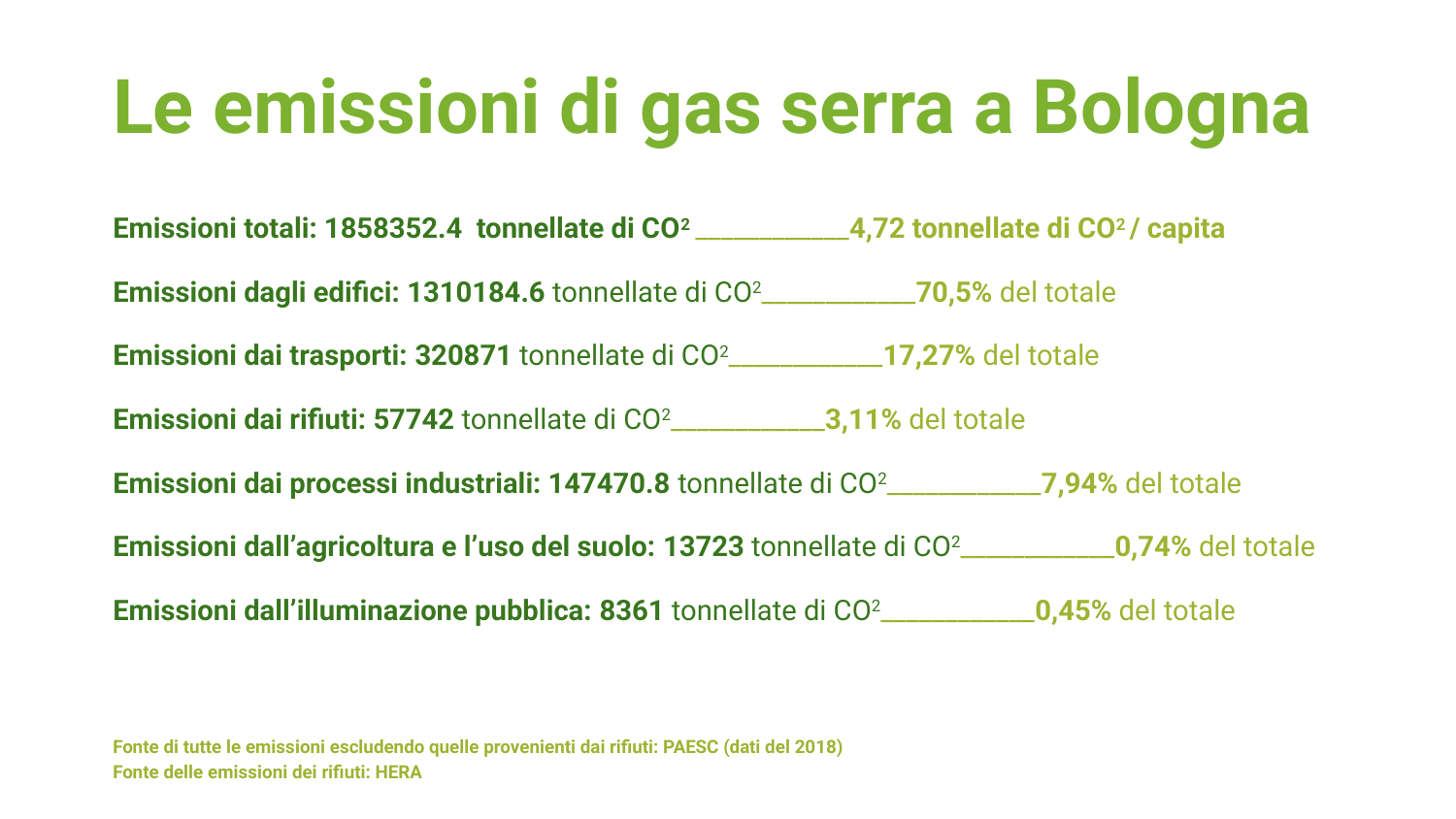

Le emissioni di gas serra a Bologna
Emissioni totali: 1858352.4  tonnellate di CO2	____________4,72 tonnellate di CO2 / capita
Emissioni dagli edifici: 1310184.6 tonnellate di CO2____________70,5% del totale
Emissioni dai trasporti: 320871 tonnellate di CO2____________17,27% del totale
Emissioni dai rifiuti: 57742 tonnellate di CO2____________3,11% del totale
Emissioni dai processi industriali: 147470.8 tonnellate di CO2____________7,94% del totale
Emissioni dall’agricoltura e l’uso del suolo: 13723 tonnellate di CO2____________0,74% del totale
Emissioni dall’illuminazione pubblica: 8361 tonnellate di CO2____________0,45% del totale

Fonte di tutte le emissioni escludendo quelle provenienti dai rifiuti: PAESC (dati del 2018)
Fonte delle emissioni dei rifiuti: HERA